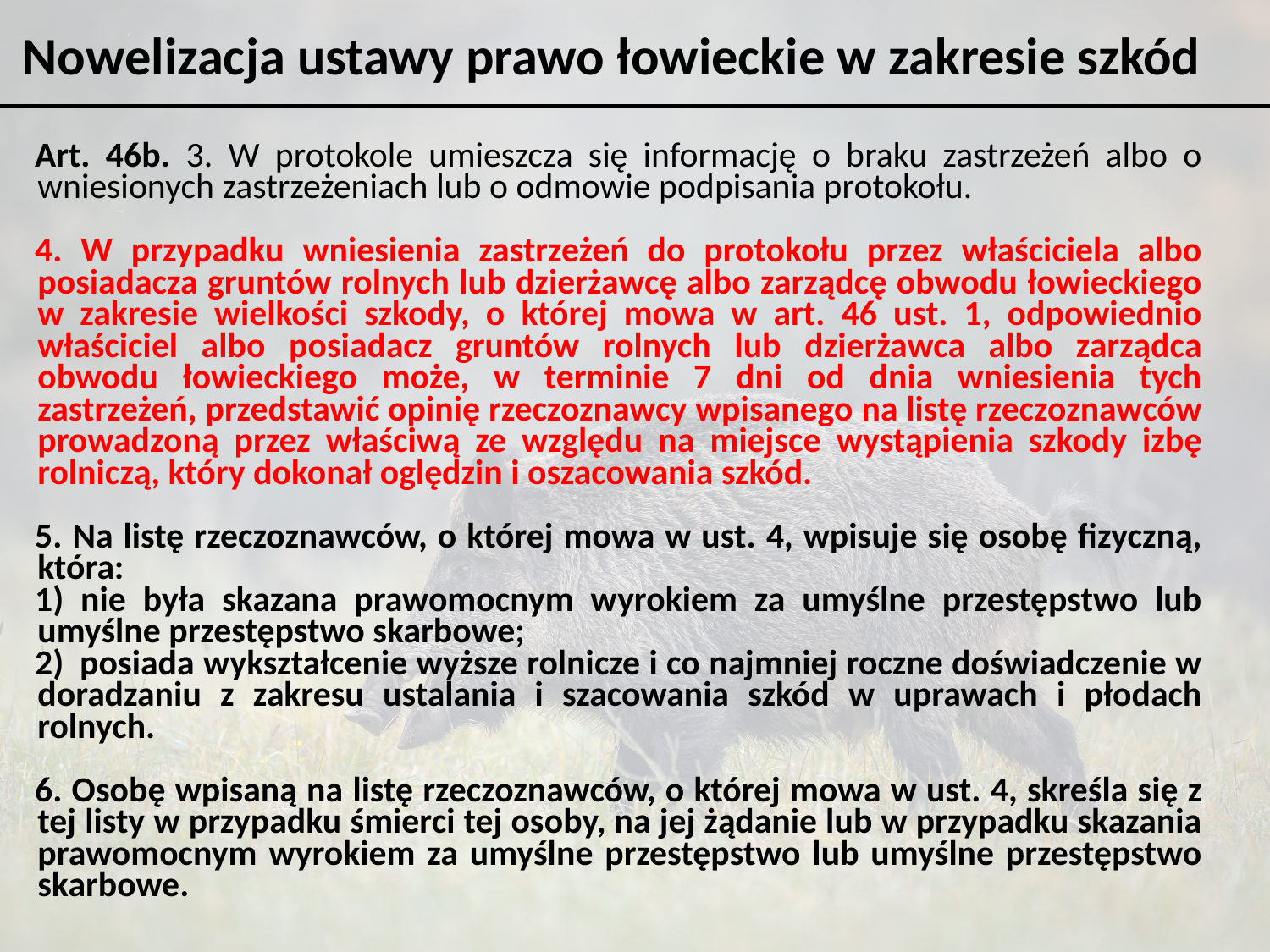

Nowelizacja ustawy prawo łowieckie w zakresie szkód
Art. 46b. 3. W protokole umieszcza się informację o braku zastrzeżeń albo o wniesionych zastrzeżeniach lub o odmowie podpisania protokołu.

4. W przypadku wniesienia zastrzeżeń do protokołu przez właściciela albo posiadacza gruntów rolnych lub dzierżawcę albo zarządcę obwodu łowieckiego w zakresie wielkości szkody, o której mowa w art. 46 ust. 1, odpowiednio właściciel albo posiadacz gruntów rolnych lub dzierżawca albo zarządca obwodu łowieckiego może, w terminie 7 dni od dnia wniesienia tych zastrzeżeń, przedstawić opinię rzeczoznawcy wpisanego na listę rzeczoznawców prowadzoną przez właściwą ze względu na miejsce wystąpienia szkody izbę rolniczą, który dokonał oględzin i oszacowania szkód.

5. Na listę rzeczoznawców, o której mowa w ust. 4, wpisuje się osobę fizyczną, która:
1) nie była skazana prawomocnym wyrokiem za umyślne przestępstwo lub umyślne przestępstwo skarbowe;
2)  posiada wykształcenie wyższe rolnicze i co najmniej roczne doświadczenie w doradzaniu z zakresu ustalania i szacowania szkód w uprawach i płodach rolnych.

6. Osobę wpisaną na listę rzeczoznawców, o której mowa w ust. 4, skreśla się z tej listy w przypadku śmierci tej osoby, na jej żądanie lub w przypadku skazania prawomocnym wyrokiem za umyślne przestępstwo lub umyślne przestępstwo skarbowe.